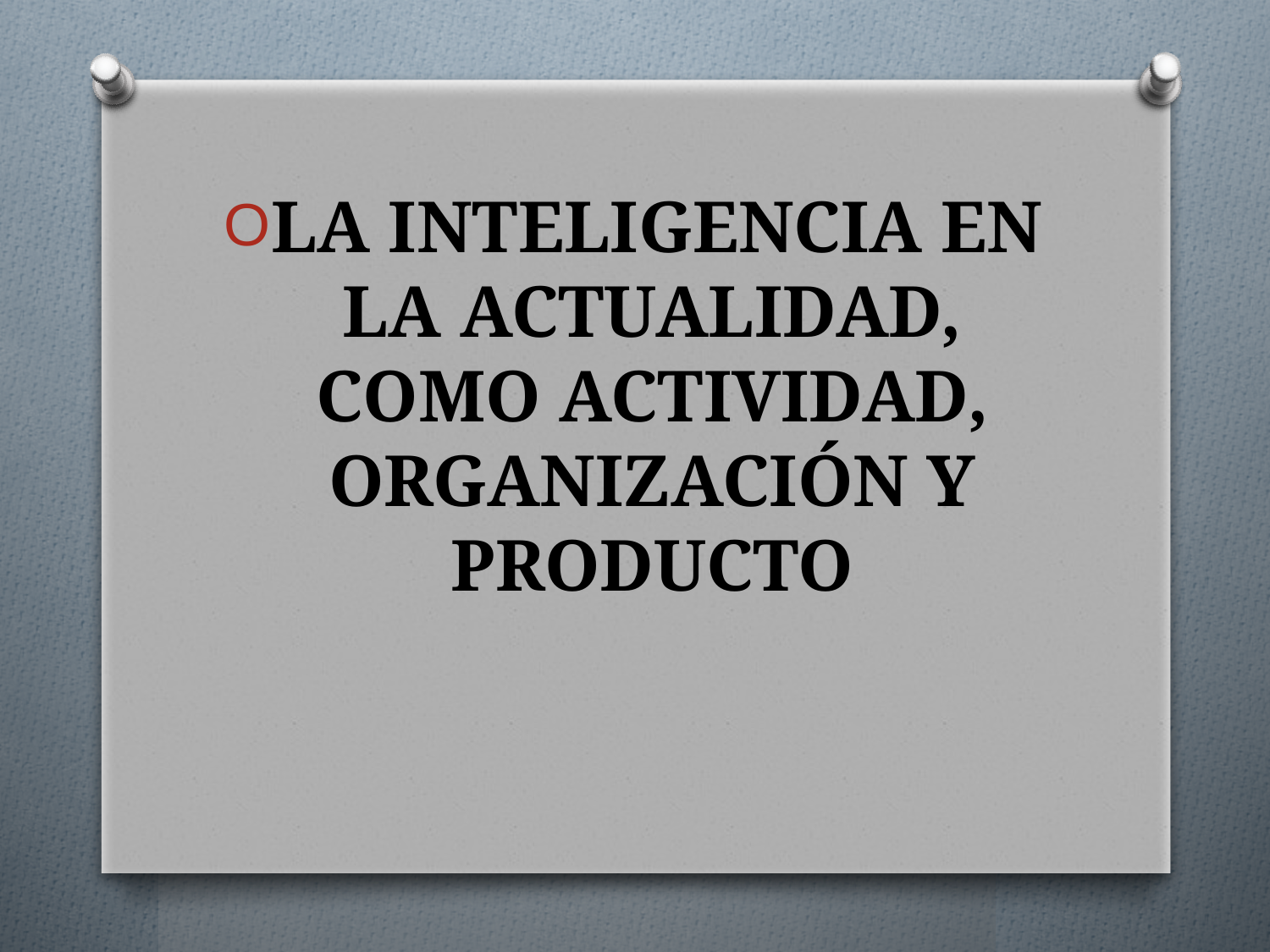

LA INTELIGENCIA EN LA ACTUALIDAD, COMO ACTIVIDAD, ORGANIZACIÓN Y PRODUCTO